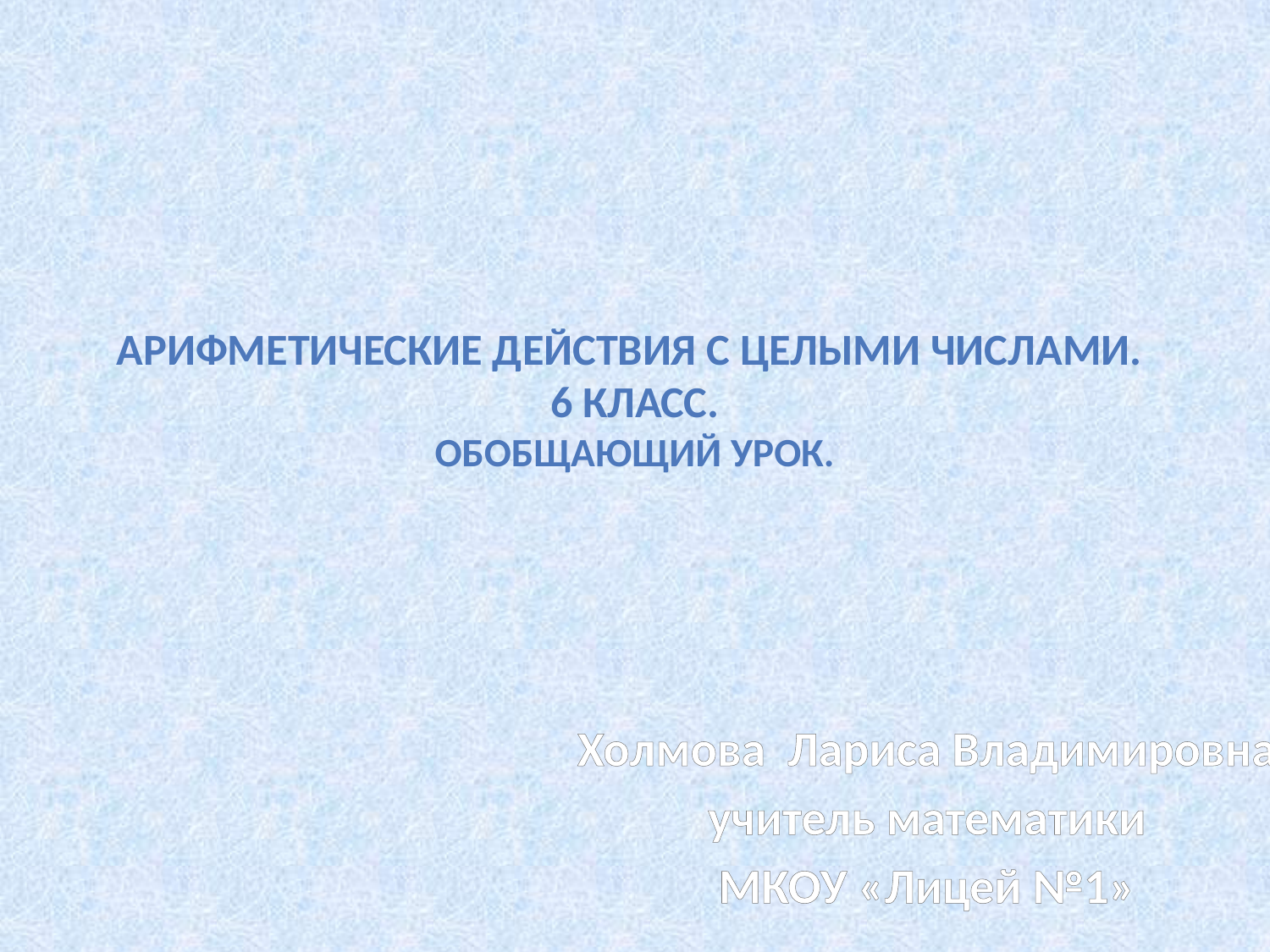

# Арифметические действия с целыми числами. 6 класс. Обобщающий урок.
Холмова  Лариса Владимировна
учитель математики
МКОУ «Лицей №1»